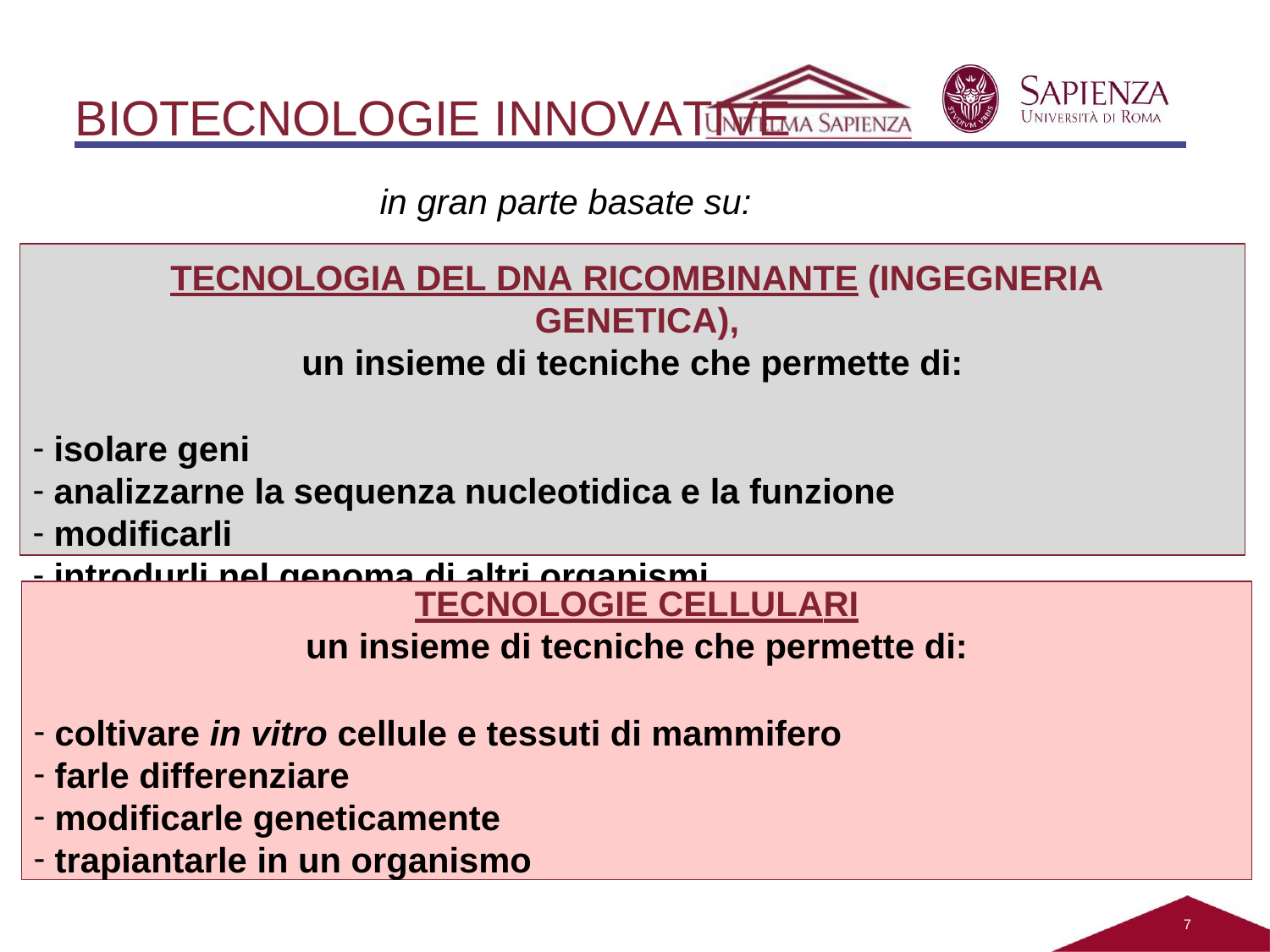

# BIOTECNOLOGIE INNOVATIVE
in gran parte basate su:

TECNOLOGIA DEL DNA RICOMBINANTE (INGEGNERIA GENETICA),
un insieme di tecniche che permette di:

isolare geni
analizzarne la sequenza nucleotidica e la funzione
modificarli
introdurli nel genoma di altri organismi

TECNOLOGIE CELLULARI
un insieme di tecniche che permette di:

coltivare in vitro cellule e tessuti di mammifero
farle differenziare
modificarle geneticamente
trapiantarle in un organismo
7